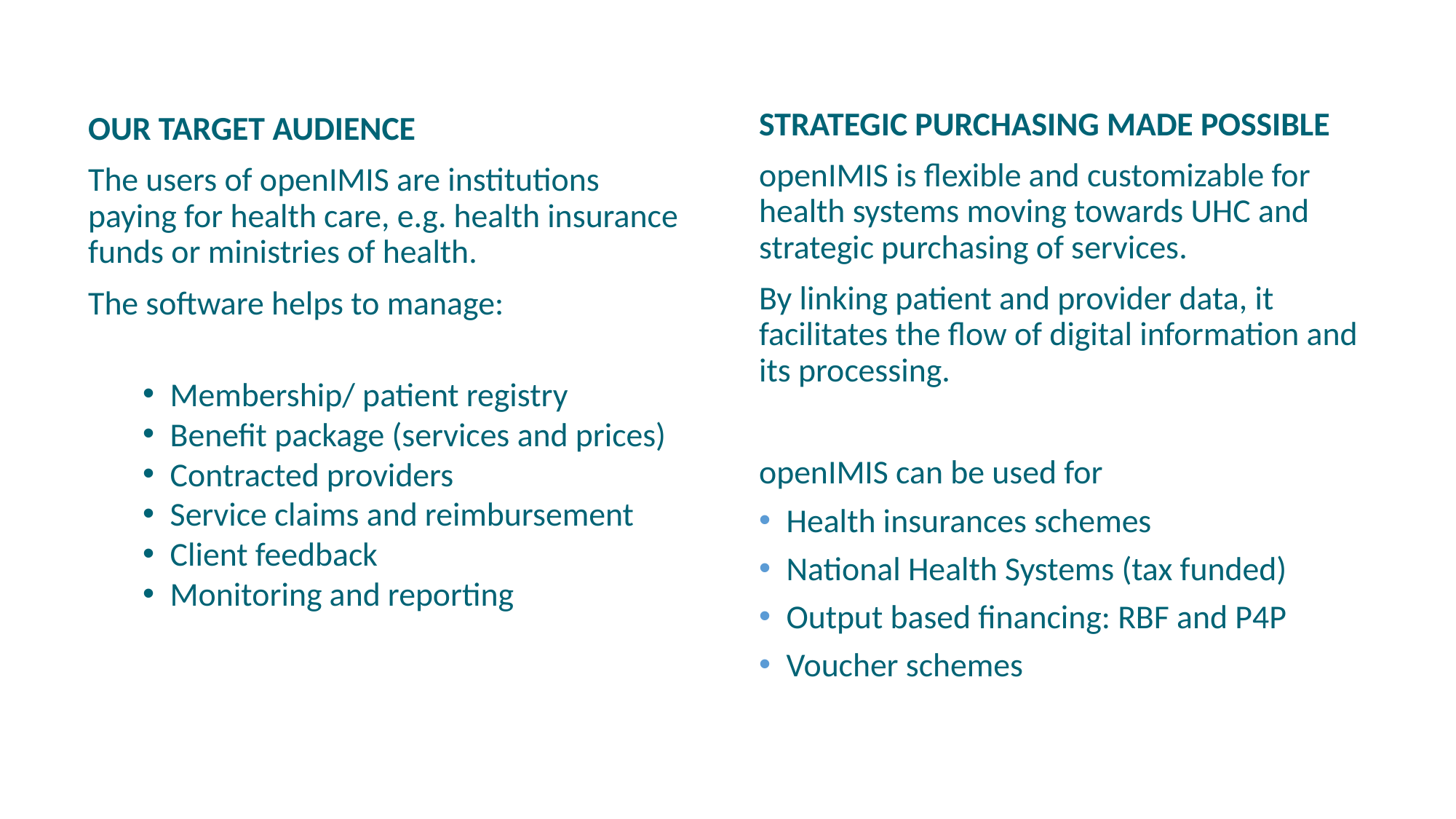

STRATEGIC PURCHASING MADE POSSIBLE
openIMIS is flexible and customizable for health systems moving towards UHC and strategic purchasing of services.
By linking patient and provider data, it facilitates the flow of digital information and its processing.

openIMIS can be used for
Health insurances schemes
National Health Systems (tax funded)
Output based financing: RBF and P4P
Voucher schemes
OUR TARGET AUDIENCE
The users of openIMIS are institutions paying for health care, e.g. health insurance funds or ministries of health.
The software helps to manage:

Membership/ patient registry
Benefit package (services and prices)
Contracted providers
Service claims and reimbursement
Client feedback
Monitoring and reporting